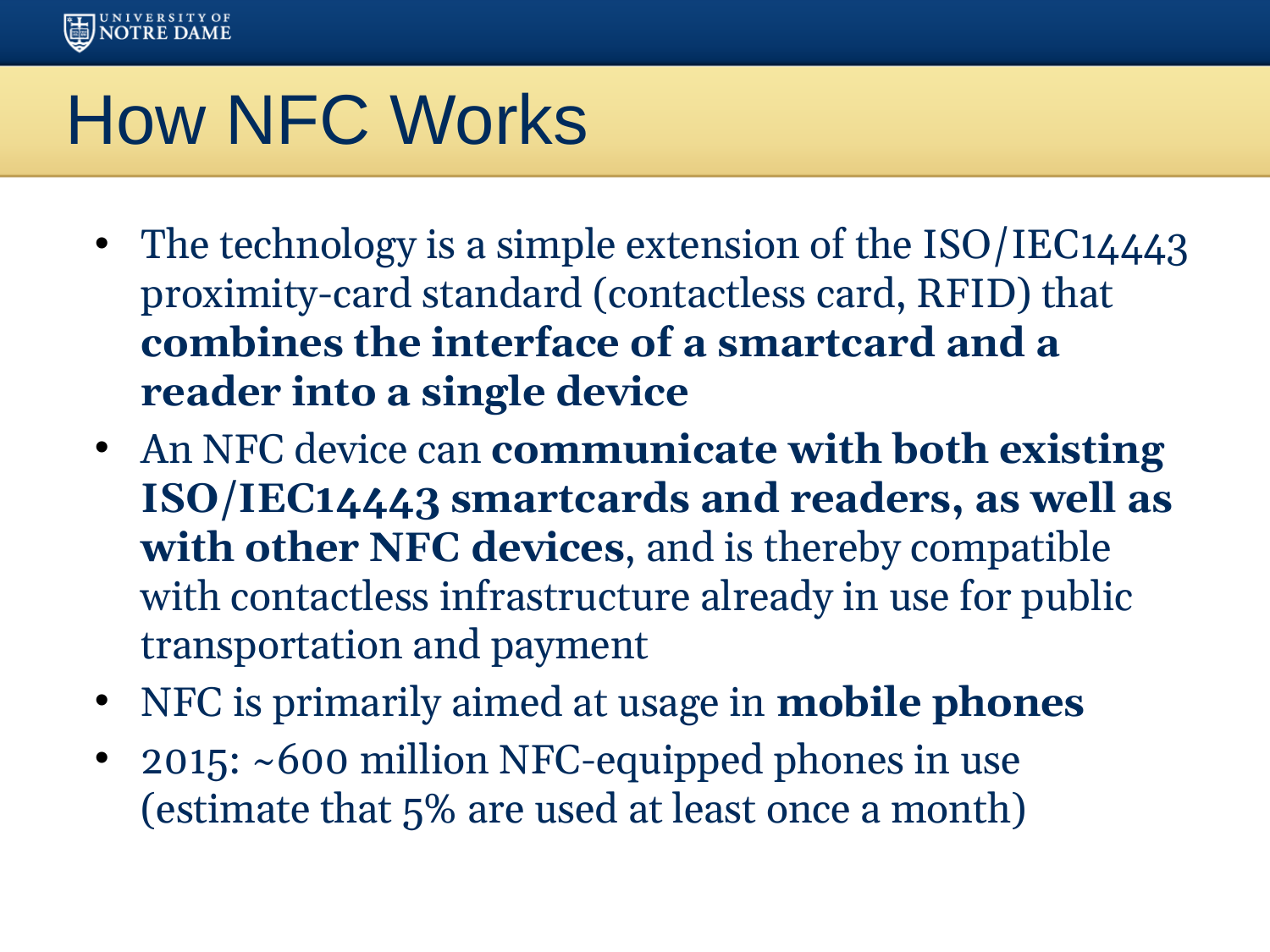

# How NFC Works
The technology is a simple extension of the ISO/IEC14443 proximity-card standard (contactless card, RFID) that combines the interface of a smartcard and a reader into a single device
An NFC device can communicate with both existing ISO/IEC14443 smartcards and readers, as well as  with other NFC devices, and is thereby compatible with contactless infrastructure already in use for public transportation and payment
NFC is primarily aimed at usage in mobile phones
2015: ~600 million NFC-equipped phones in use (estimate that 5% are used at least once a month)